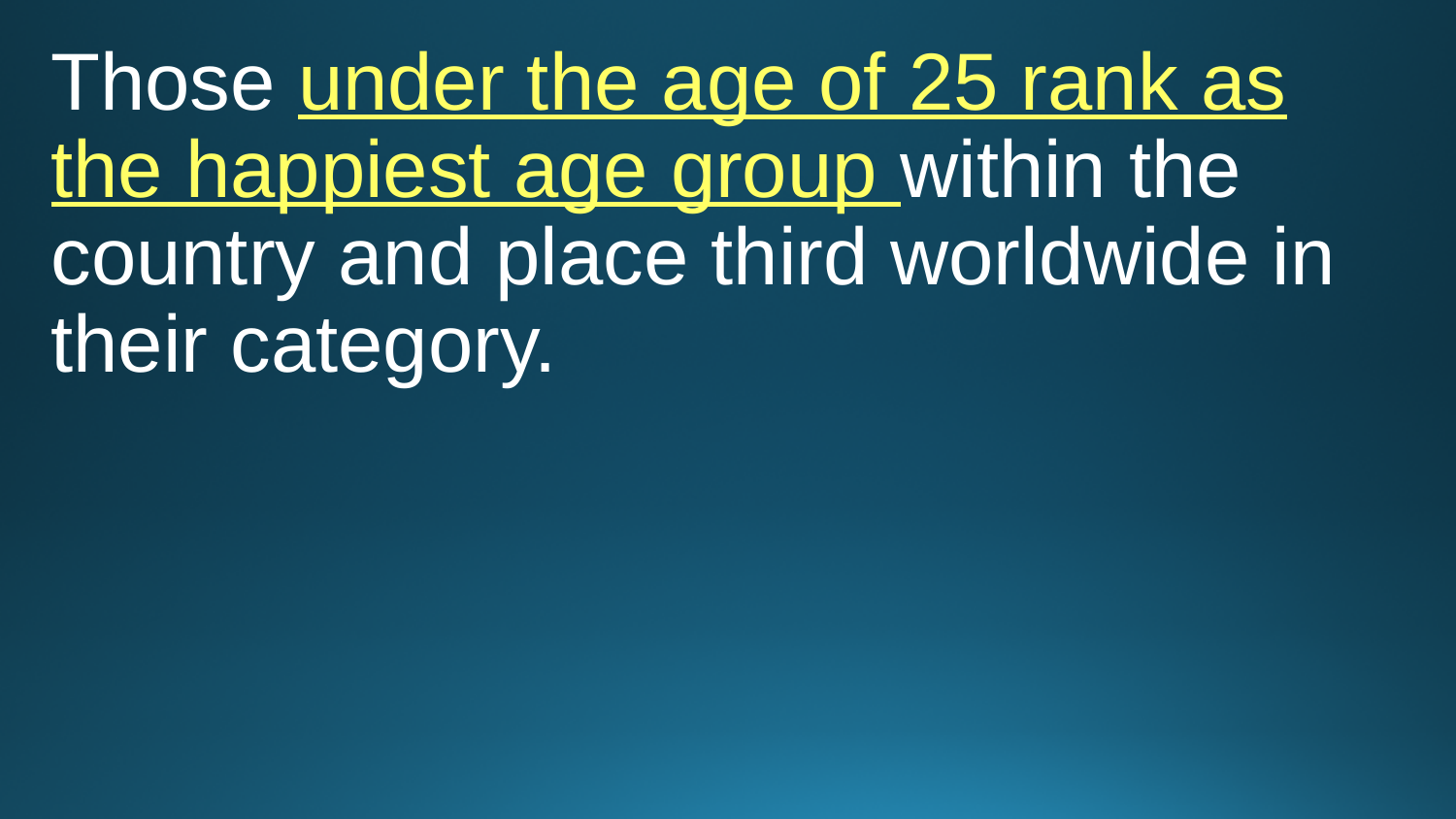

Those under the age of 25 rank as the happiest age group within the country and place third worldwide in their category.